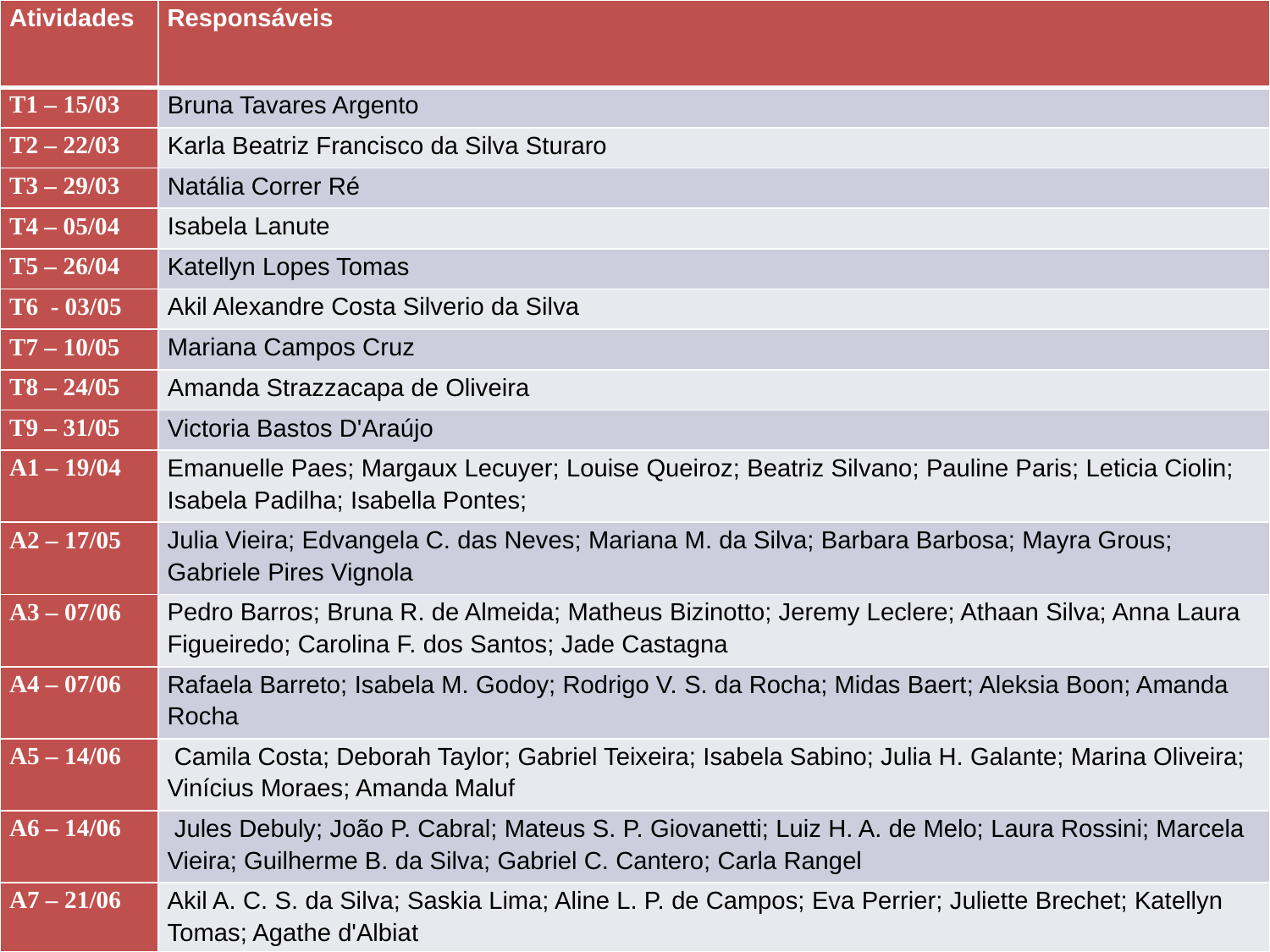

| Atividades | Responsáveis |
| --- | --- |
| T1 – 15/03 | Bruna Tavares Argento |
| T2 – 22/03 | Karla Beatriz Francisco da Silva Sturaro |
| T3 – 29/03 | Natália Correr Ré |
| T4 – 05/04 | Isabela Lanute |
| T5 – 26/04 | Katellyn Lopes Tomas |
| T6 - 03/05 | Akil Alexandre Costa Silverio da Silva |
| T7 – 10/05 | Mariana Campos Cruz |
| T8 – 24/05 | Amanda Strazzacapa de Oliveira |
| T9 – 31/05 | Victoria Bastos D'Araújo |
| A1 – 19/04 | Emanuelle Paes; Margaux Lecuyer; Louise Queiroz; Beatriz Silvano; Pauline Paris; Leticia Ciolin; Isabela Padilha; Isabella Pontes; |
| A2 – 17/05 | Julia Vieira; Edvangela C. das Neves; Mariana M. da Silva; Barbara Barbosa; Mayra Grous; Gabriele Pires Vignola |
| A3 – 07/06 | Pedro Barros; Bruna R. de Almeida; Matheus Bizinotto; Jeremy Leclere; Athaan Silva; Anna Laura Figueiredo; Carolina F. dos Santos; Jade Castagna |
| A4 – 07/06 | Rafaela Barreto; Isabela M. Godoy; Rodrigo V. S. da Rocha; Midas Baert; Aleksia Boon; Amanda Rocha |
| A5 – 14/06 | Camila Costa; Deborah Taylor; Gabriel Teixeira; Isabela Sabino; Julia H. Galante; Marina Oliveira; Vinícius Moraes; Amanda Maluf |
| A6 – 14/06 | Jules Debuly; João P. Cabral; Mateus S. P. Giovanetti; Luiz H. A. de Melo; Laura Rossini; Marcela Vieira; Guilherme B. da Silva; Gabriel C. Cantero; Carla Rangel |
| A7 – 21/06 | Akil A. C. S. da Silva; Saskia Lima; Aline L. P. de Campos; Eva Perrier; Juliette Brechet; Katellyn Tomas; Agathe d'Albiat |